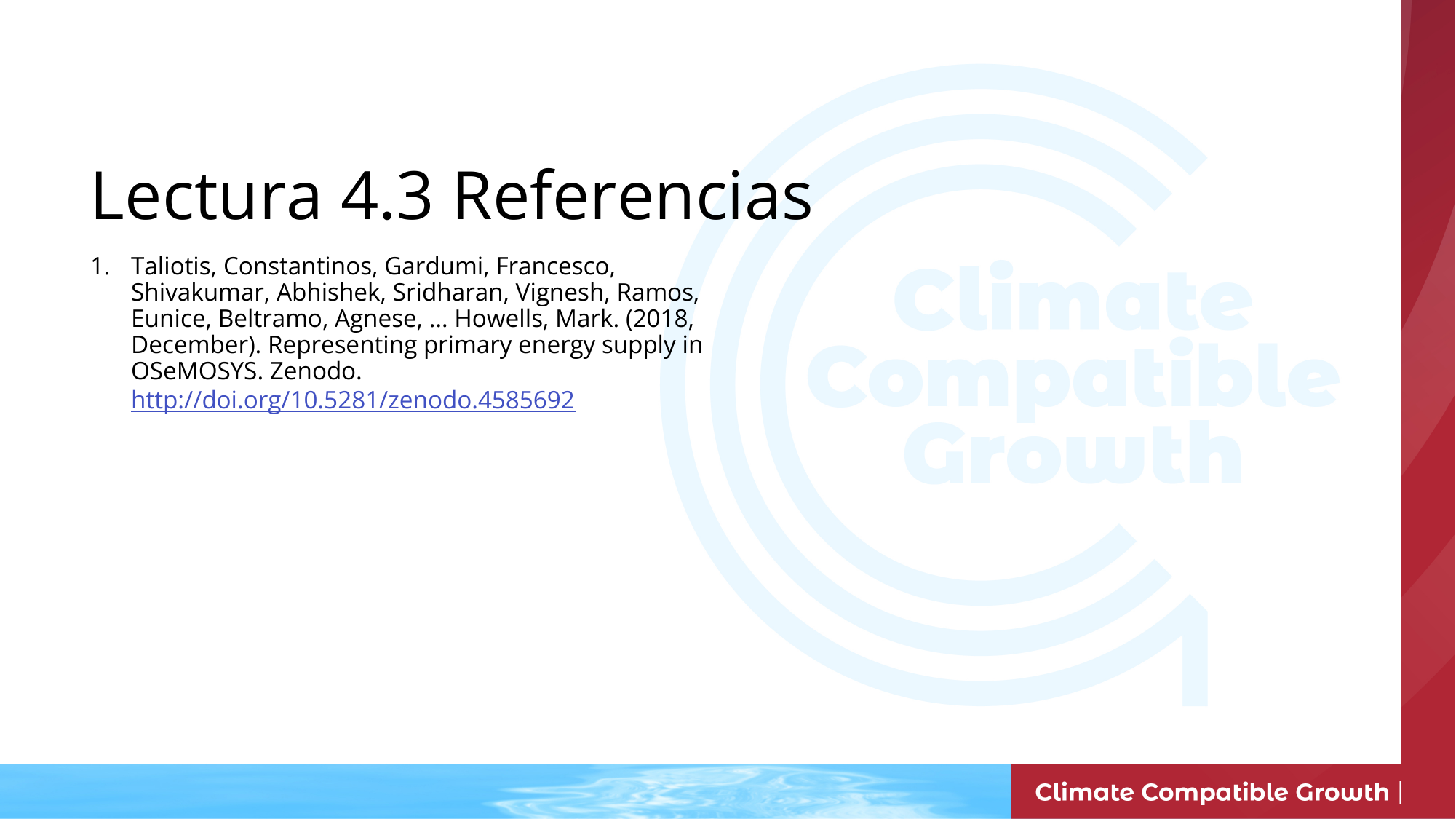

# Lectura 4.3 Referencias
Taliotis, Constantinos, Gardumi, Francesco, Shivakumar, Abhishek, Sridharan, Vignesh, Ramos, Eunice, Beltramo, Agnese, … Howells, Mark. (2018, December). Representing primary energy supply in OSeMOSYS. Zenodo. http://doi.org/10.5281/zenodo.4585692

19